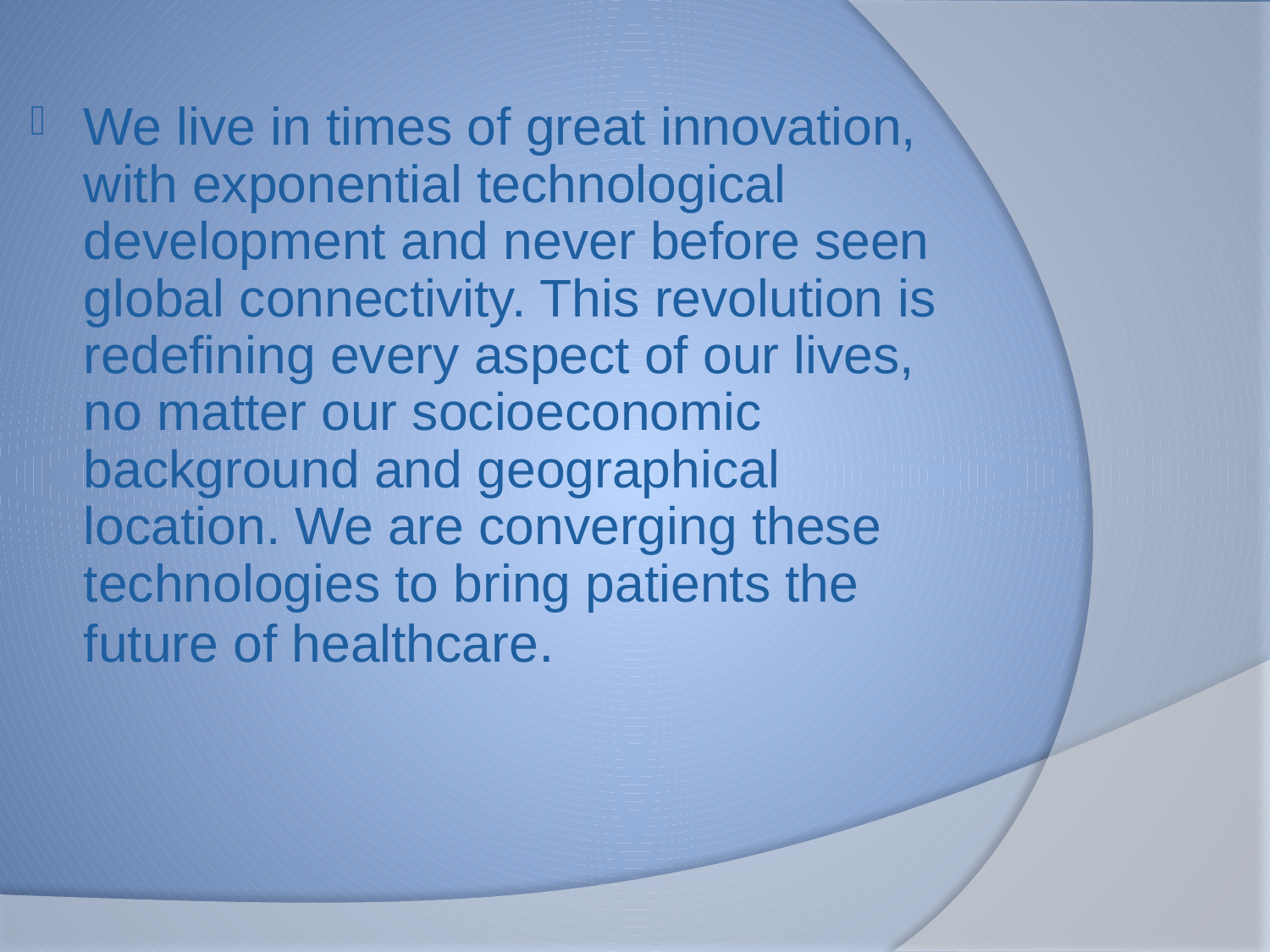

We live in times of great innovation, with exponential technological development and never before seen global connectivity. This revolution is redefining every aspect of our lives, no matter our socioeconomic background and geographical location. We are converging these technologies to bring patients the future of healthcare.